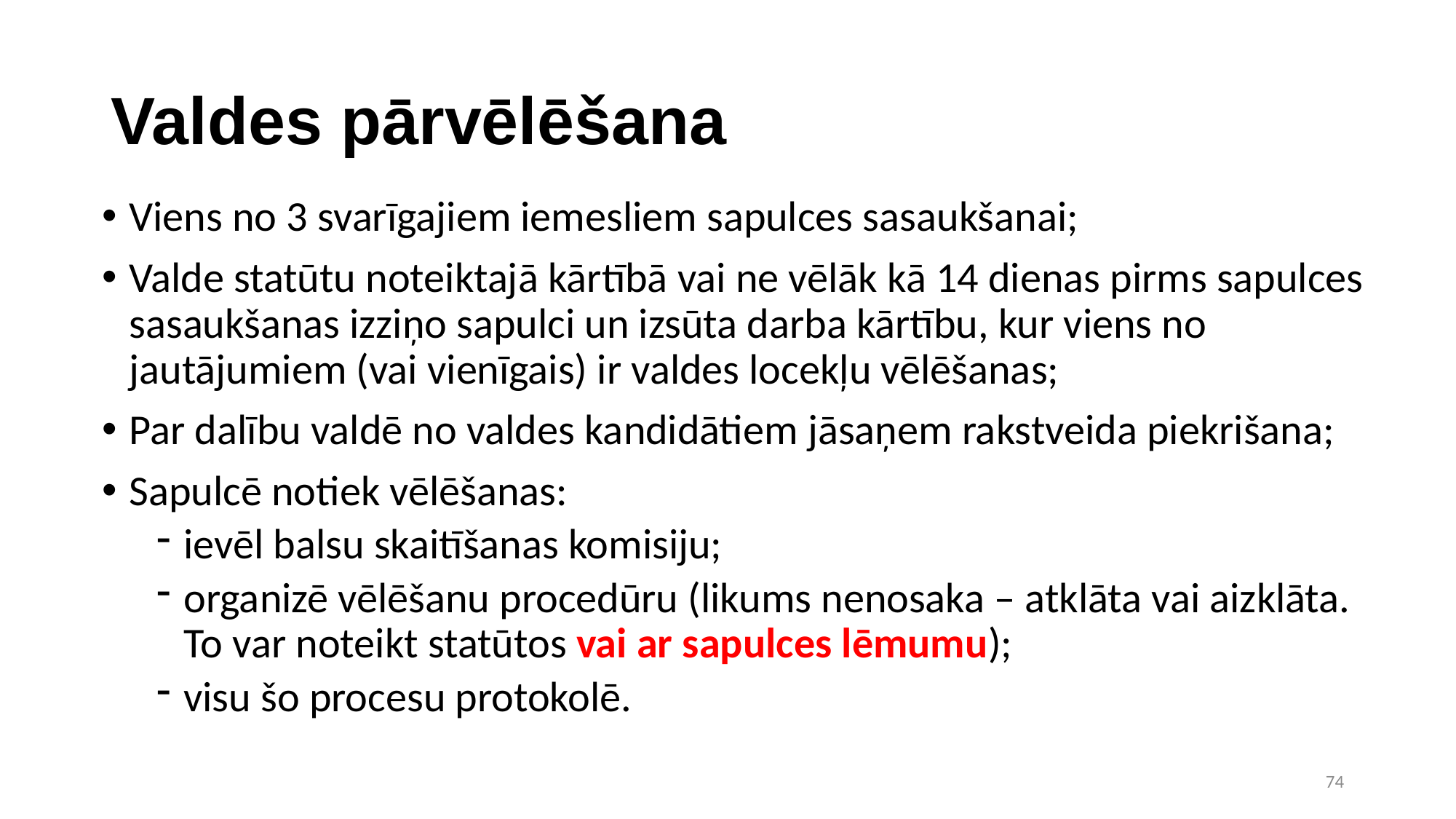

# Valdes pārvēlēšana
Viens no 3 svarīgajiem iemesliem sapulces sasaukšanai;
Valde statūtu noteiktajā kārtībā vai ne vēlāk kā 14 dienas pirms sapulces sasaukšanas izziņo sapulci un izsūta darba kārtību, kur viens no jautājumiem (vai vienīgais) ir valdes locekļu vēlēšanas;
Par dalību valdē no valdes kandidātiem jāsaņem rakstveida piekrišana;
Sapulcē notiek vēlēšanas:
ievēl balsu skaitīšanas komisiju;
organizē vēlēšanu procedūru (likums nenosaka – atklāta vai aizklāta. To var noteikt statūtos vai ar sapulces lēmumu);
visu šo procesu protokolē.
74